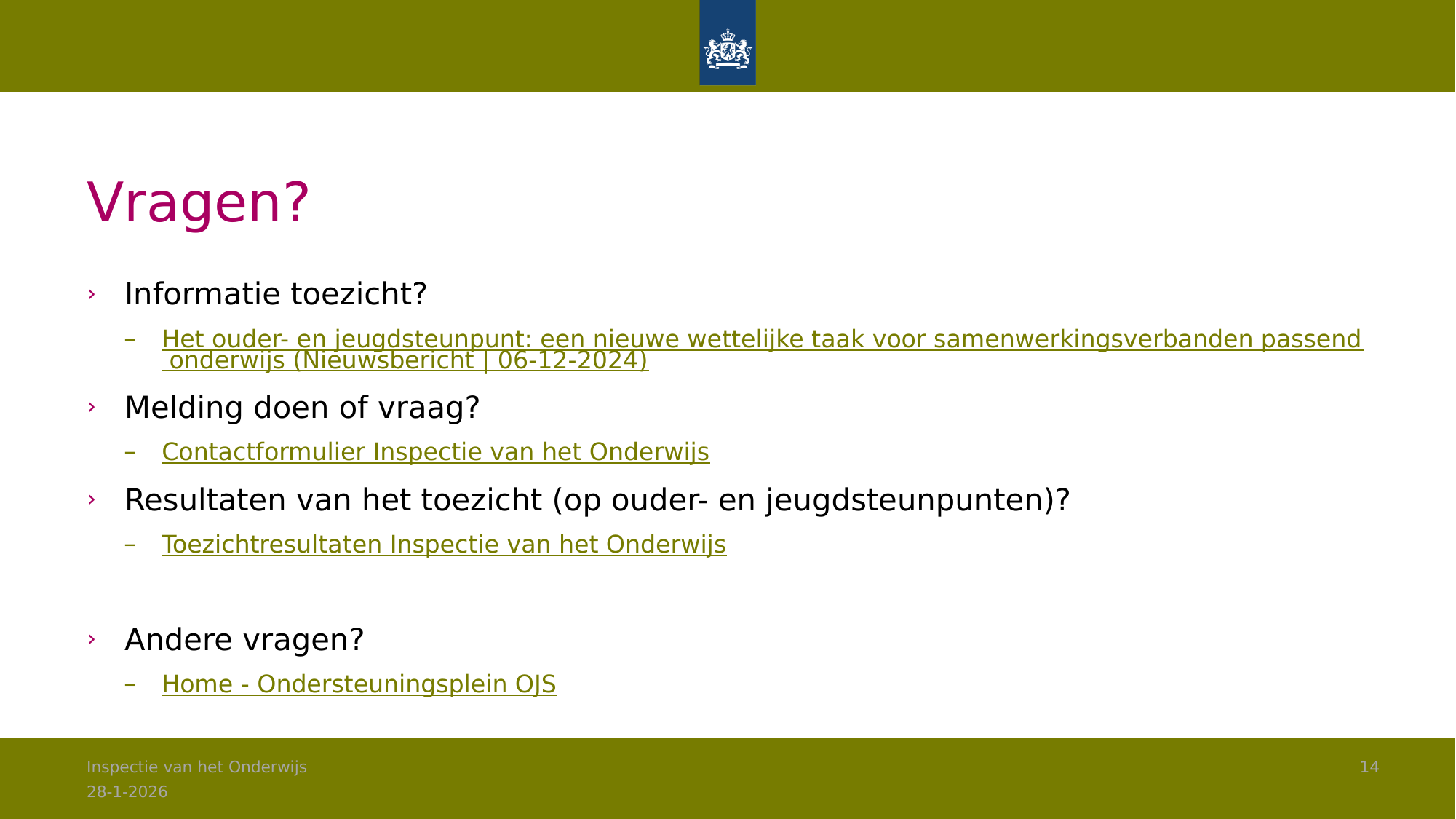

# Vragen?
Informatie toezicht?
Het ouder- en jeugdsteunpunt: een nieuwe wettelijke taak voor samenwerkingsverbanden passend onderwijs (Nieuwsbericht | 06-12-2024)
Melding doen of vraag?
Contactformulier Inspectie van het Onderwijs
Resultaten van het toezicht (op ouder- en jeugdsteunpunten)?
Toezichtresultaten Inspectie van het Onderwijs

Andere vragen?
Home - Ondersteuningsplein OJS
Inspectie van het Onderwijs
14
28-1-2026